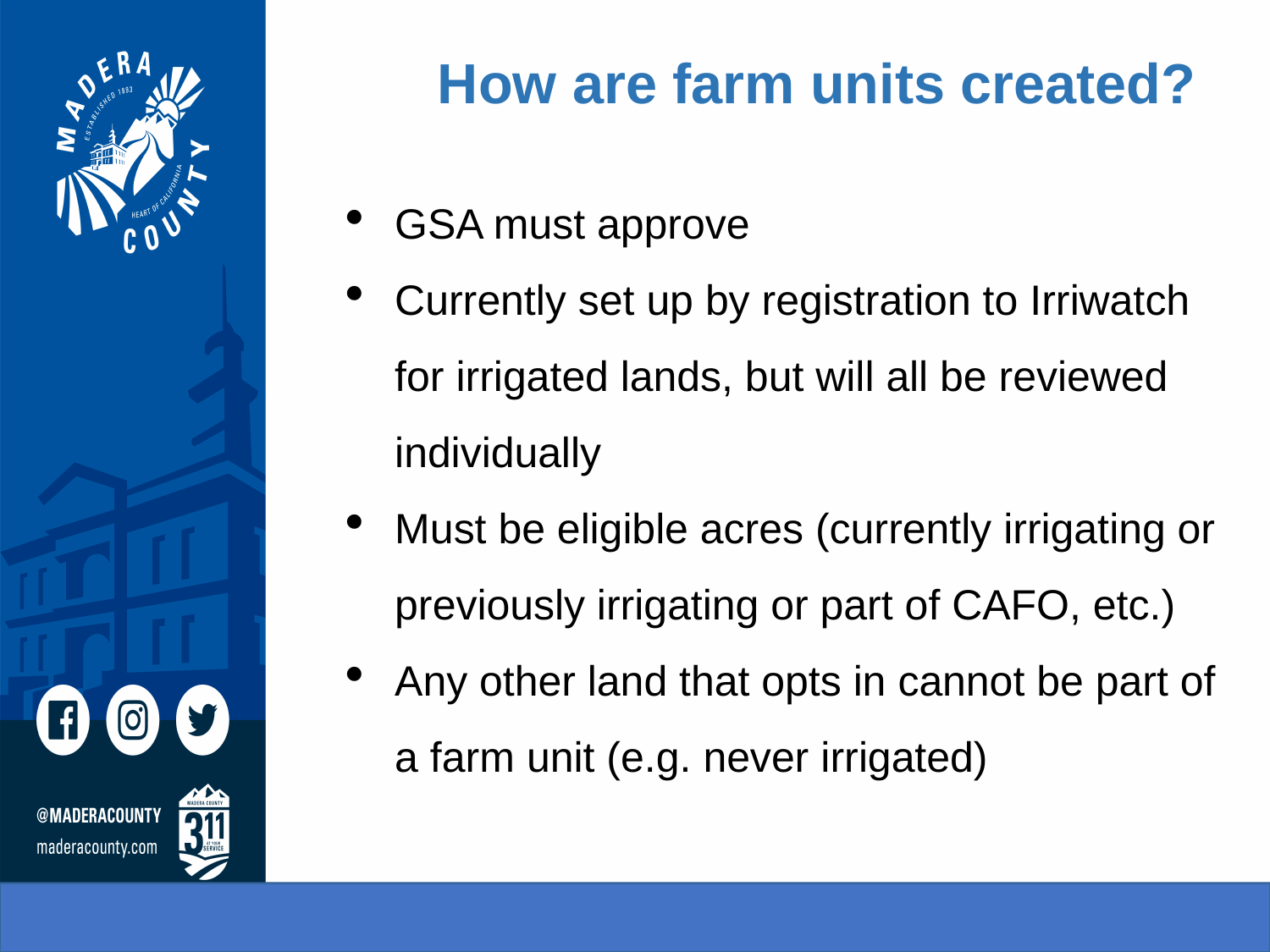

# How are farm units created?
GSA must approve
Currently set up by registration to Irriwatch for irrigated lands, but will all be reviewed individually
Must be eligible acres (currently irrigating or previously irrigating or part of CAFO, etc.)
Any other land that opts in cannot be part of a farm unit (e.g. never irrigated)